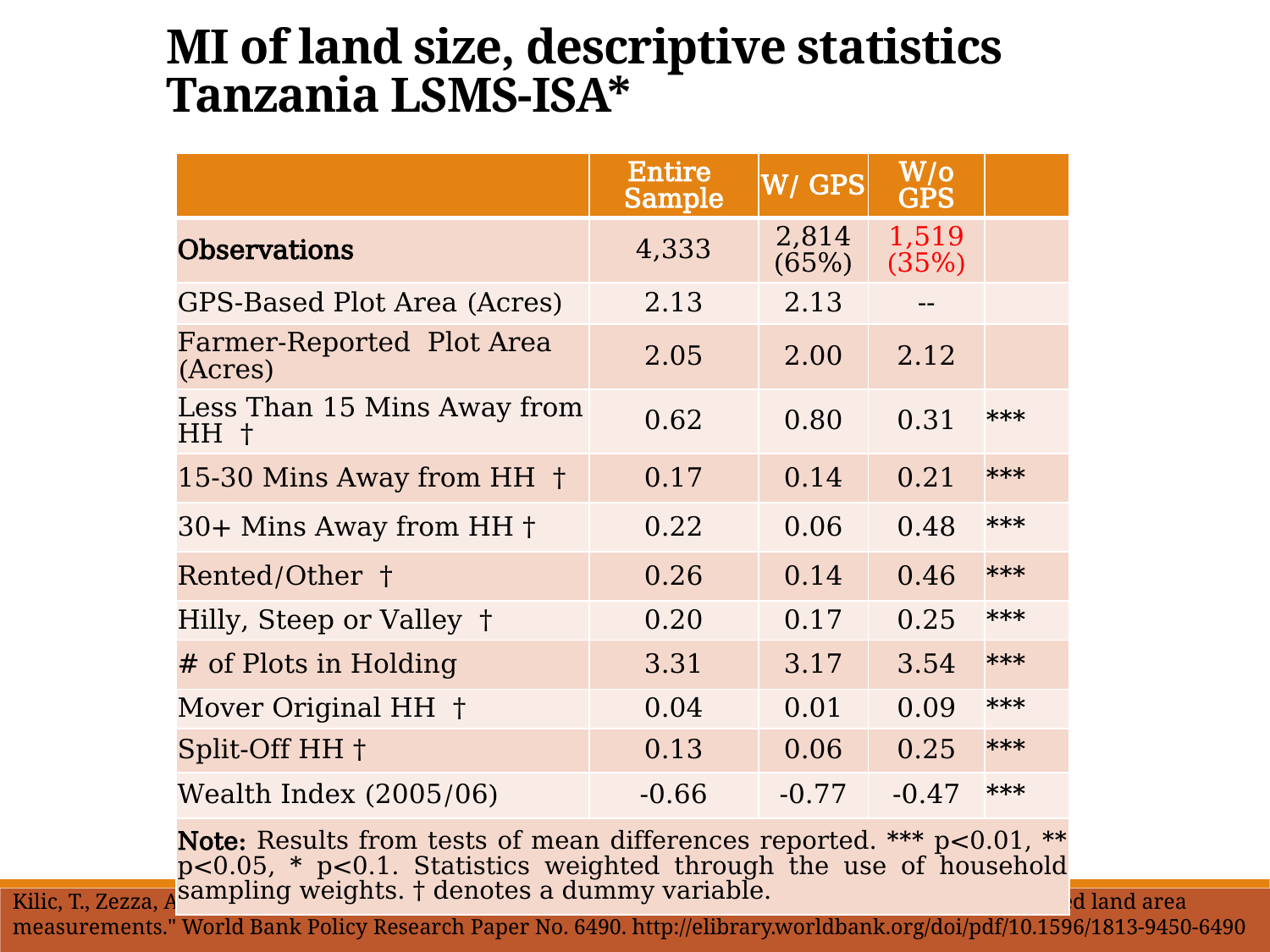

MI of land size, descriptive statistics
Tanzania LSMS-ISA*
|  | Entire Sample | W/ GPS | W/o GPS |  |
| --- | --- | --- | --- | --- |
| Observations | 4,333 | 2,814 (65%) | 1,519 (35%) |  |
| GPS-Based Plot Area (Acres) | 2.13 | 2.13 | -- |  |
| Farmer-Reported Plot Area (Acres) | 2.05 | 2.00 | 2.12 |  |
| Less Than 15 Mins Away from HH † | 0.62 | 0.80 | 0.31 | \*\*\* |
| 15-30 Mins Away from HH † | 0.17 | 0.14 | 0.21 | \*\*\* |
| 30+ Mins Away from HH † | 0.22 | 0.06 | 0.48 | \*\*\* |
| Rented/Other † | 0.26 | 0.14 | 0.46 | \*\*\* |
| Hilly, Steep or Valley † | 0.20 | 0.17 | 0.25 | \*\*\* |
| # of Plots in Holding | 3.31 | 3.17 | 3.54 | \*\*\* |
| Mover Original HH † | 0.04 | 0.01 | 0.09 | \*\*\* |
| Split-Off HH † | 0.13 | 0.06 | 0.25 | \*\*\* |
| Wealth Index (2005/06) | -0.66 | -0.77 | -0.47 | \*\*\* |
| Note: Results from tests of mean differences reported. \*\*\* p<0.01, \*\* p<0.05, \* p<0.1. Statistics weighted through the use of household sampling weights. † denotes a dummy variable. |  |  |  |  |
Kilic, T., Zezza, A., Carletto, C., and Savastano, S. (2013). "Missingness in action: selectivity bias in GPS-based land area measurements." World Bank Policy Research Paper No. 6490. http://elibrary.worldbank.org/doi/pdf/10.1596/1813-9450-6490